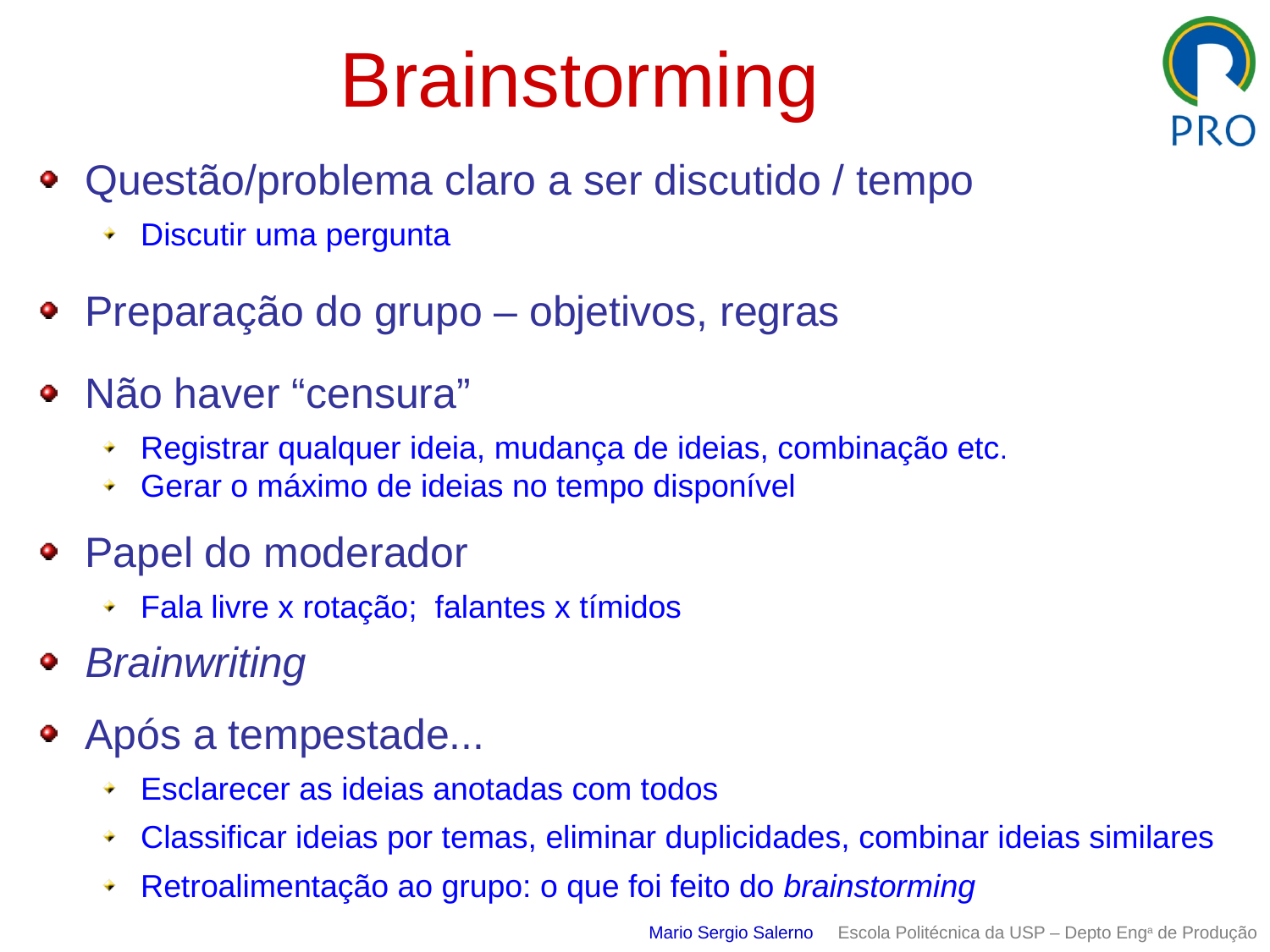

# Brainstorming
Questão/problema claro a ser discutido / tempo
Discutir uma pergunta
Preparação do grupo – objetivos, regras
Não haver “censura”
Registrar qualquer ideia, mudança de ideias, combinação etc.
Gerar o máximo de ideias no tempo disponível
Papel do moderador
Fala livre x rotação;  falantes x tímidos
Brainwriting
Após a tempestade...
Esclarecer as ideias anotadas com todos
Classificar ideias por temas, eliminar duplicidades, combinar ideias similares
Retroalimentação ao grupo: o que foi feito do brainstorming

Mario Sergio Salerno     Escola Politécnica da USP – Depto Enga de Produção